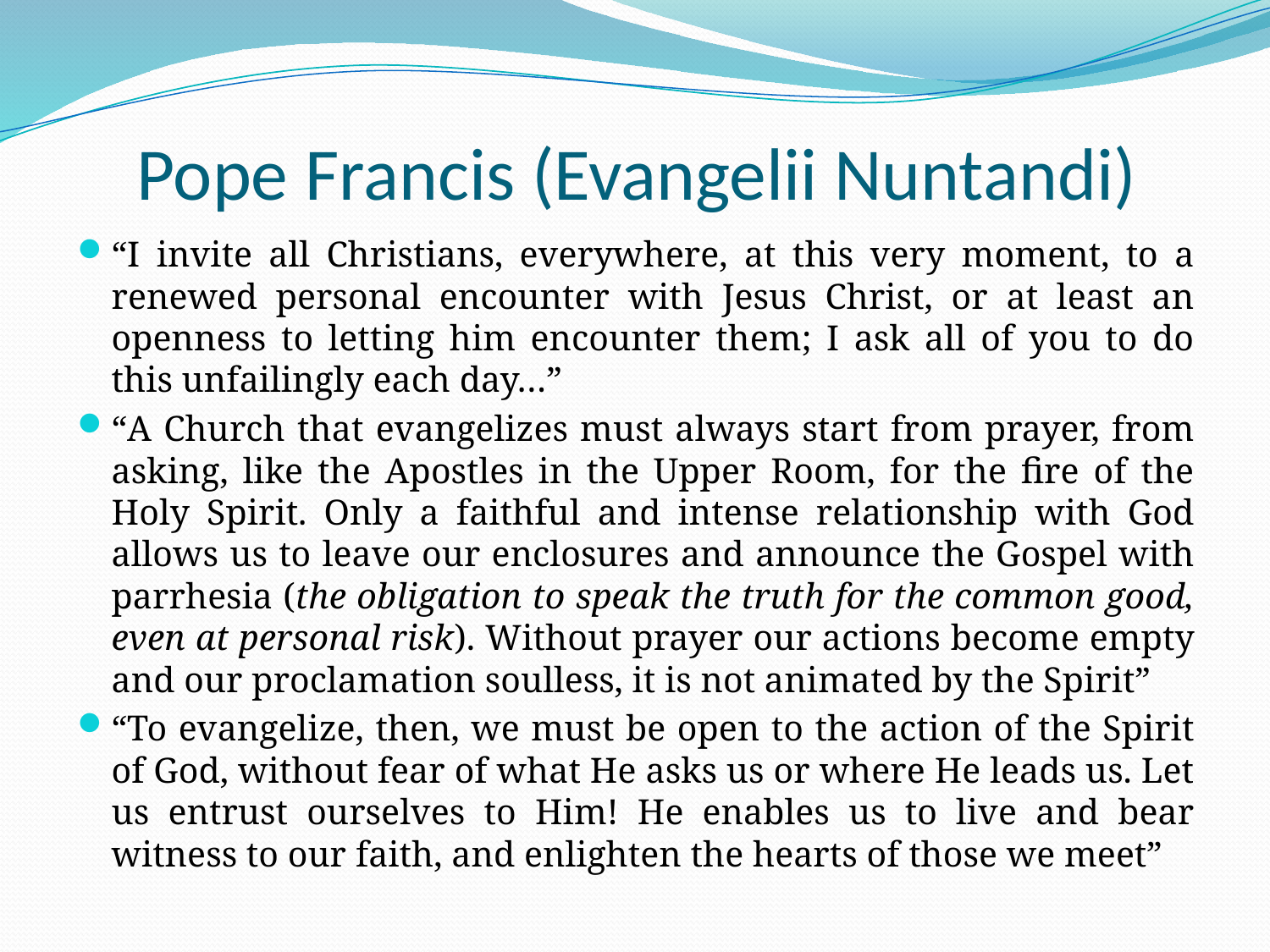

# Pope Francis (Evangelii Nuntandi)
“I invite all Christians, everywhere, at this very moment, to a renewed personal encounter with Jesus Christ, or at least an openness to letting him encounter them; I ask all of you to do this unfailingly each day…”
“A Church that evangelizes must always start from prayer, from asking, like the Apostles in the Upper Room, for the fire of the Holy Spirit. Only a faithful and intense relationship with God allows us to leave our enclosures and announce the Gospel with parrhesia (the obligation to speak the truth for the common good, even at personal risk). Without prayer our actions become empty and our proclamation soulless, it is not animated by the Spirit”
“To evangelize, then, we must be open to the action of the Spirit of God, without fear of what He asks us or where He leads us. Let us entrust ourselves to Him! He enables us to live and bear witness to our faith, and enlighten the hearts of those we meet”